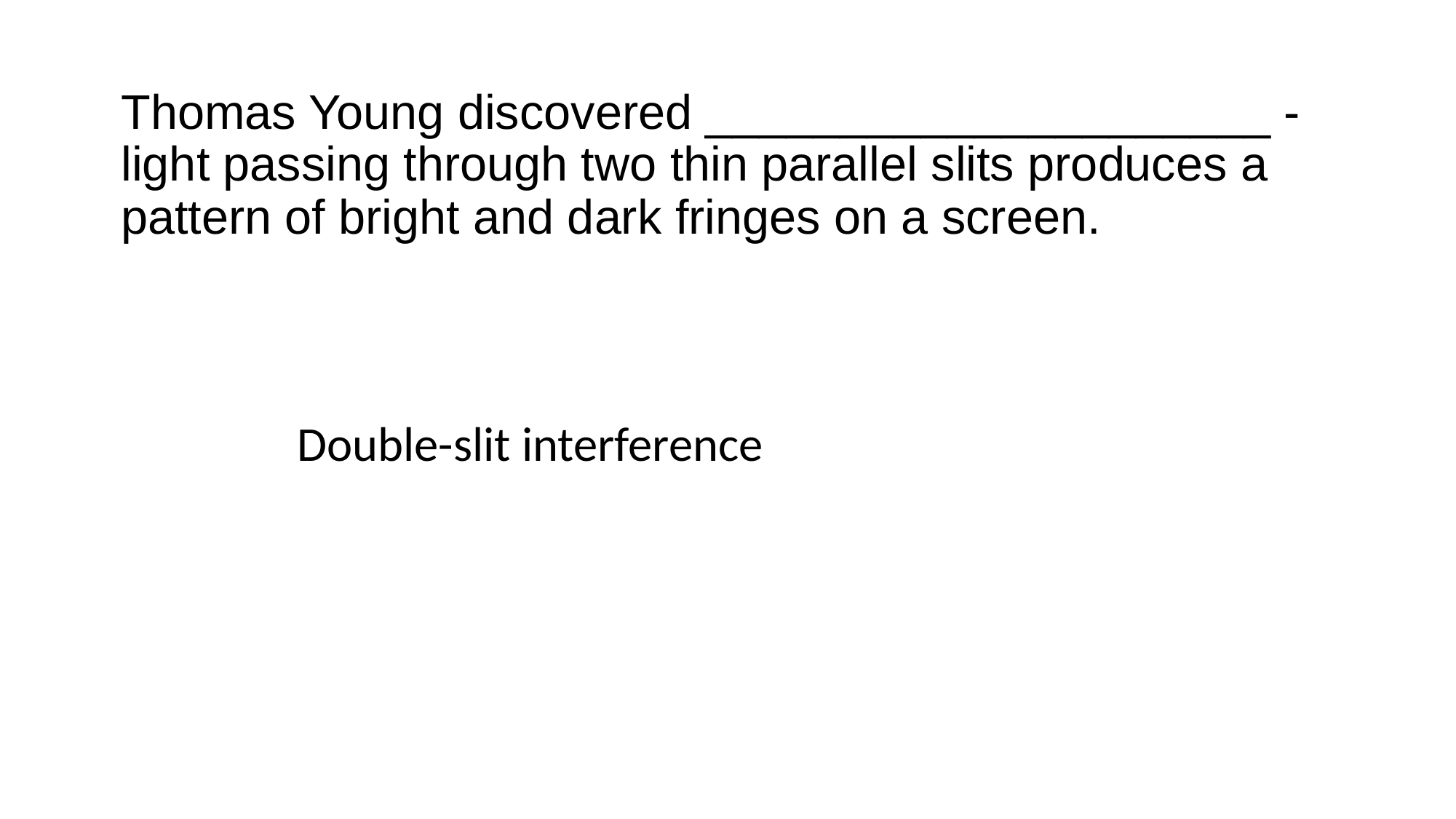

Double-slit interference

# Thomas Young discovered _____________________ - light passing through two thin parallel slits produces a pattern of bright and dark fringes on a screen.
Double-slit interference